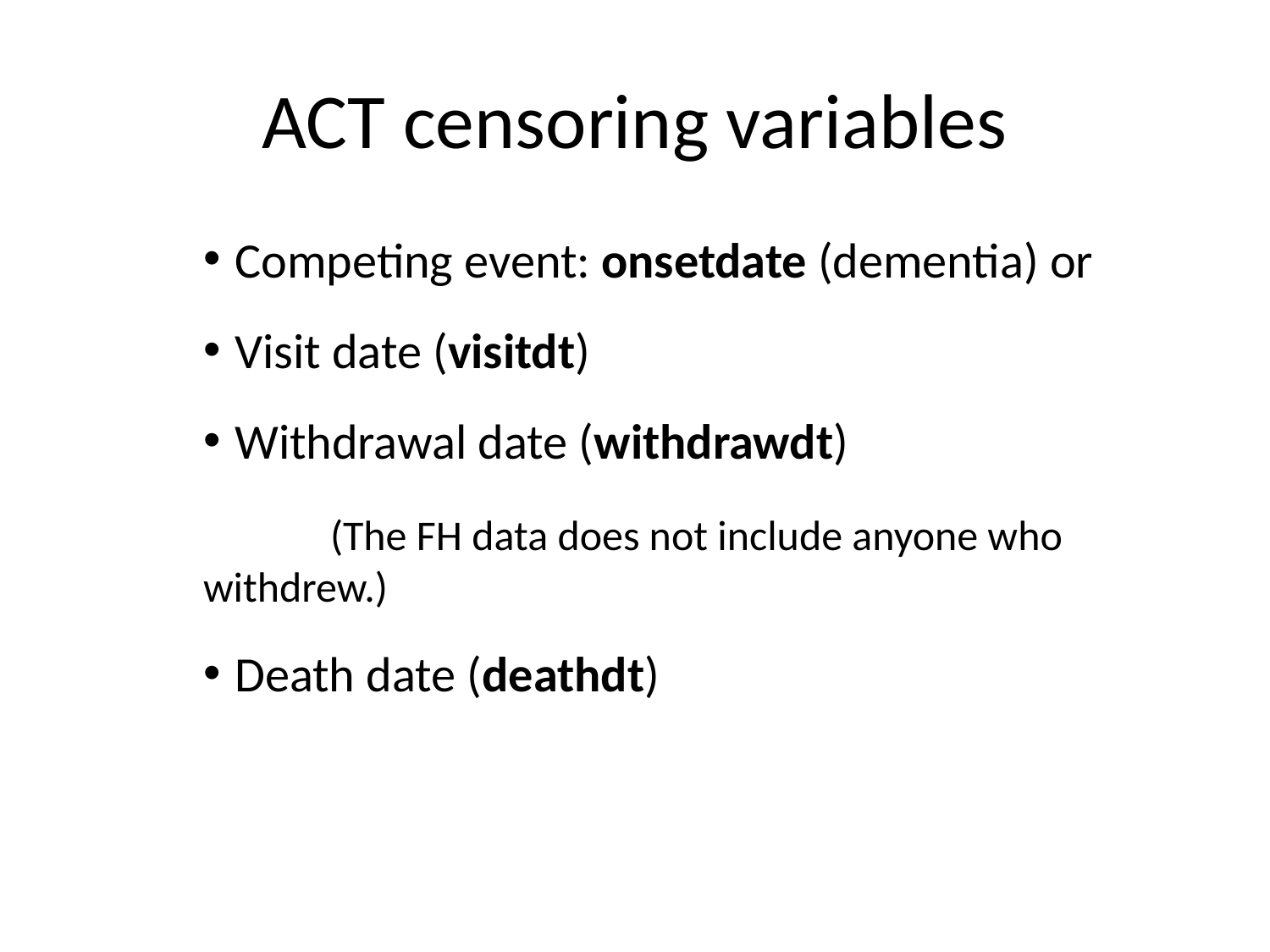

# ACT censoring variables
Competing event: onsetdate (dementia) or
Visit date (visitdt)
Withdrawal date (withdrawdt)
	(The FH data does not include anyone who withdrew.)
Death date (deathdt)